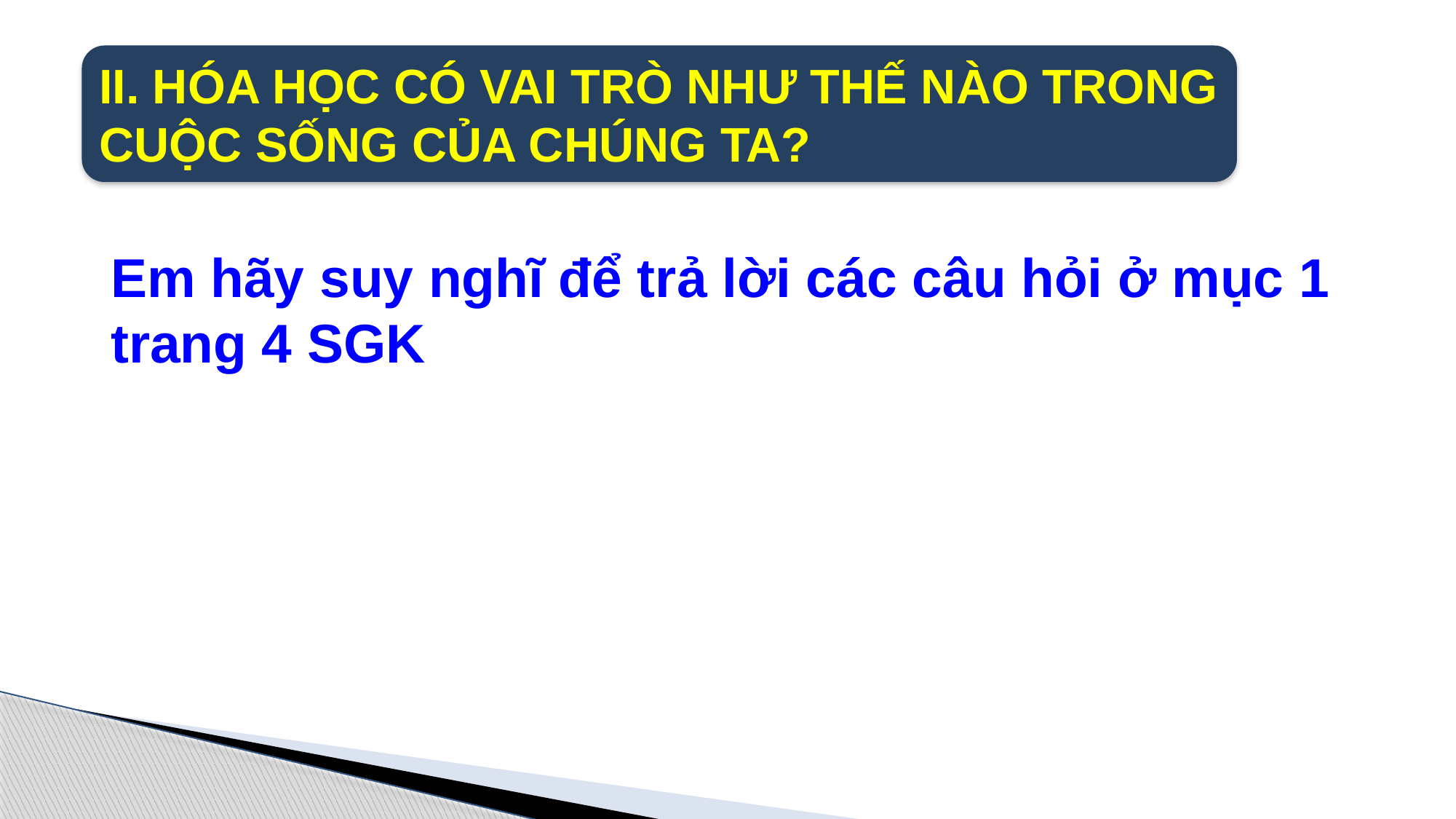

II. HÓA HỌC CÓ VAI TRÒ NHƯ THẾ NÀO TRONG CUỘC SỐNG CỦA CHÚNG TA?
Em hãy suy nghĩ để trả lời các câu hỏi ở mục 1 trang 4 SGK